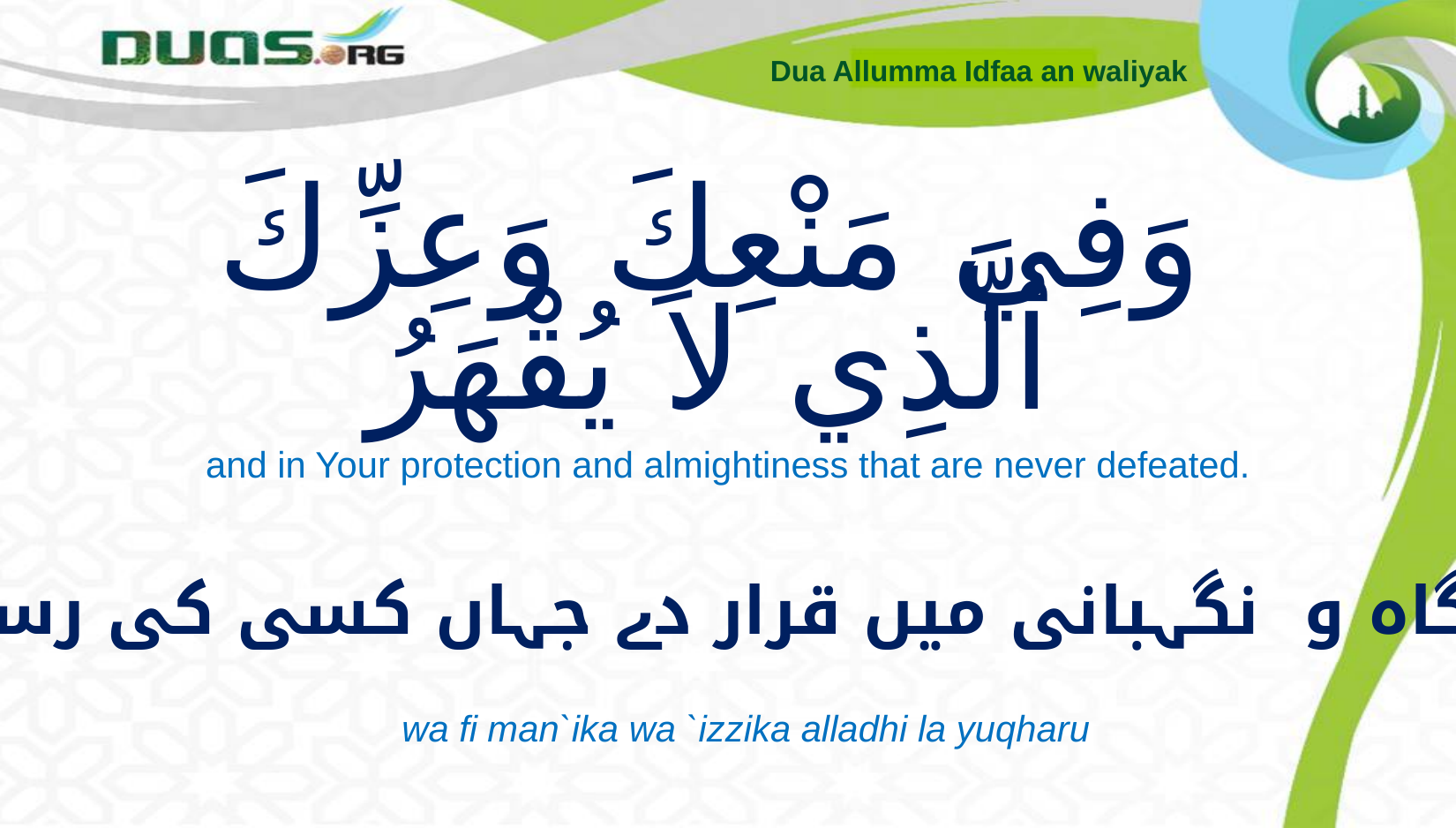

Dua Allumma Idfaa an waliyak
# وَفِي مَنْعِكَ وَعِزِّكَ ٱلَّذِي لاَ يُقْهَرُ
and in Your protection and almightiness that are never defeated.
اور اپنی نگاہ و  نگہبانی میں قرار دے جہاں کسی کی رسائی نہیں
wa fi man`ika wa `izzika alladhi la yuqharu